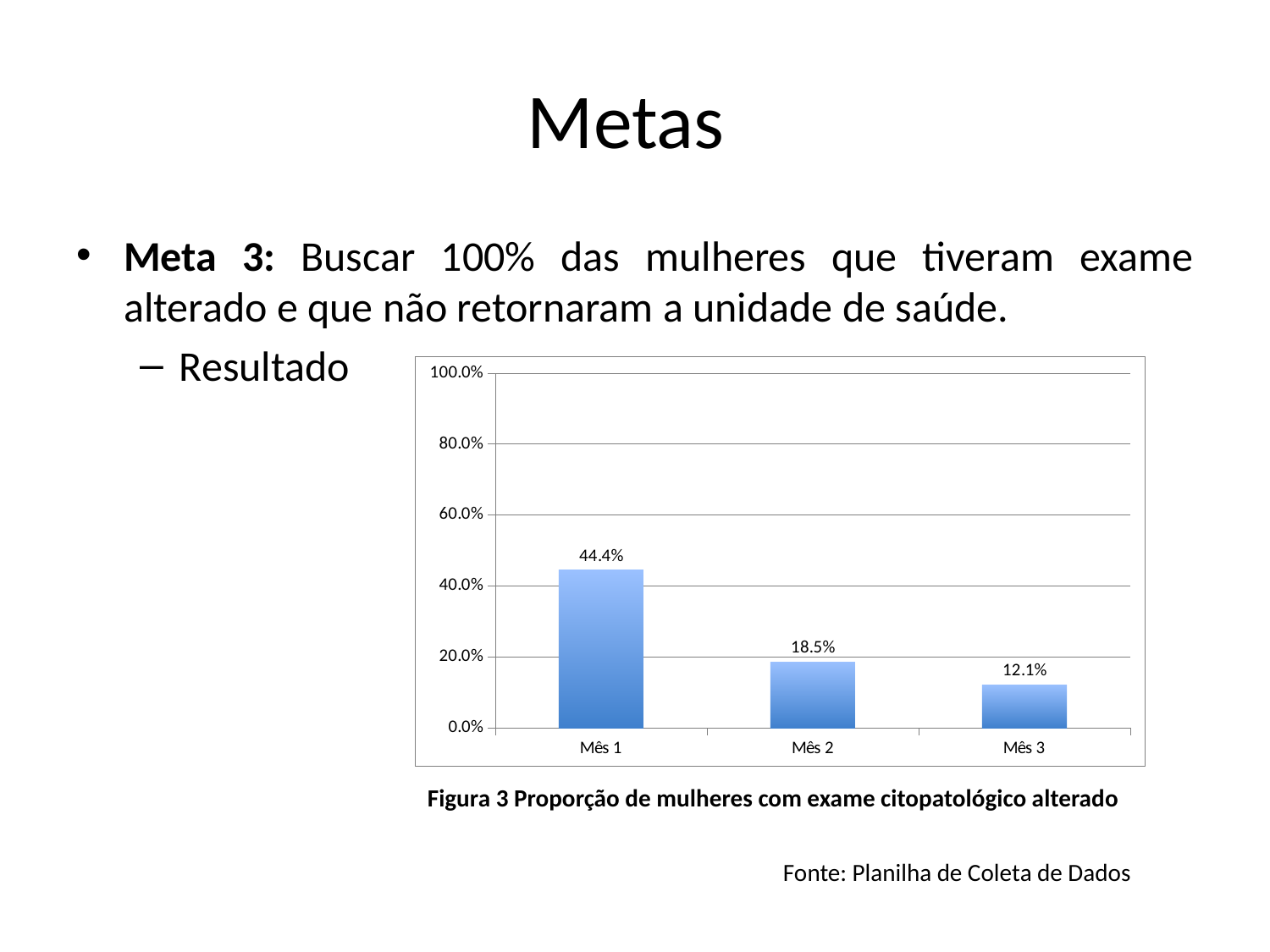

# Metas
Meta 3: Buscar 100% das mulheres que tiveram exame alterado e que não retornaram a unidade de saúde.
Resultado

### Chart

| Category | Proporção de mulheres com exame citopatológico alterado |
|---|---|
| Mês 1 | 0.4444444444444444 |
| Mês 2 | 0.18518518518518545 |
| Mês 3 | 0.12068965517241391 |
Figura 3 Proporção de mulheres com exame citopatológico alterado
Fonte: Planilha de Coleta de Dados